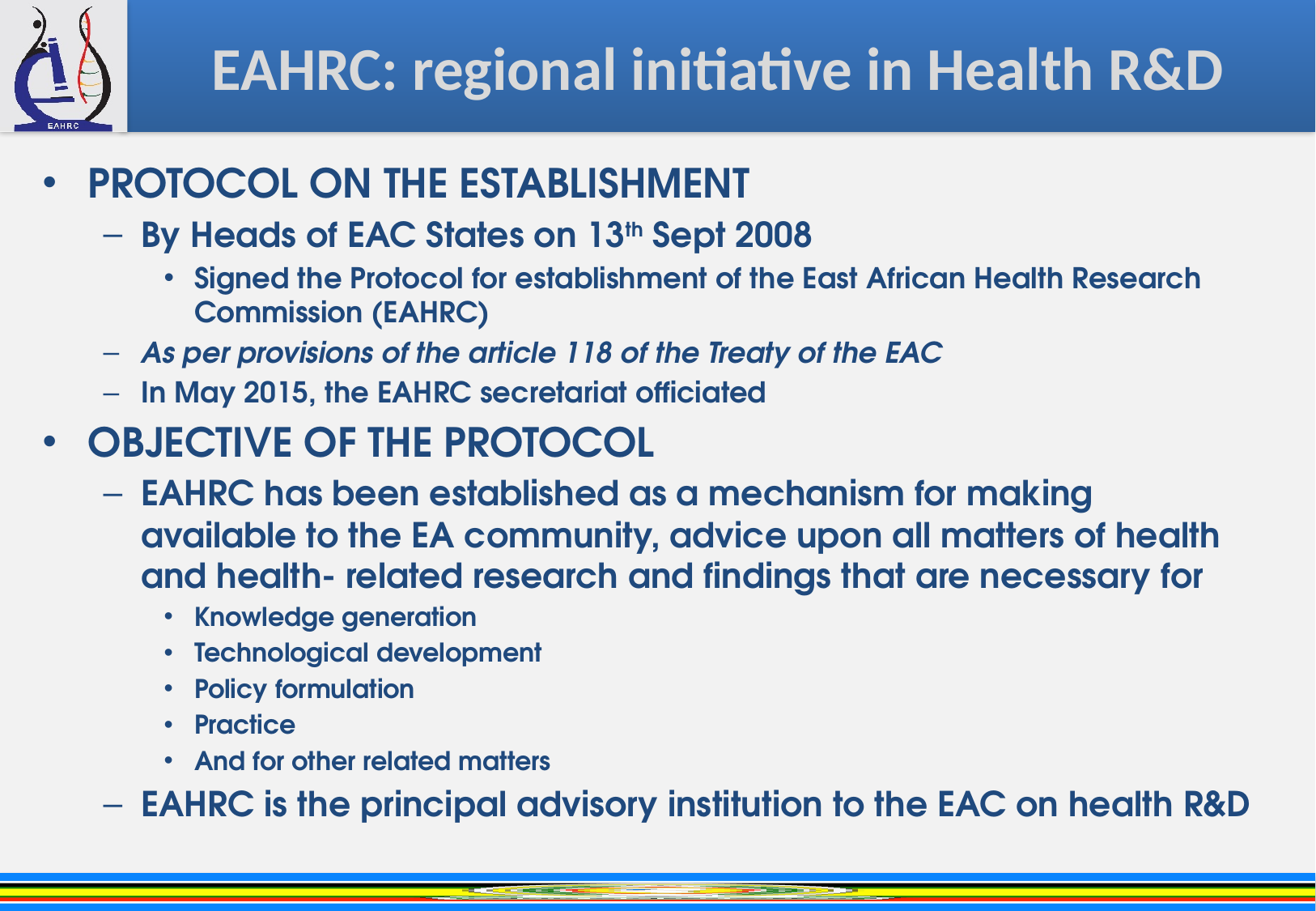

# EAHRC: regional initiative in Health R&D
PROTOCOL ON THE ESTABLISHMENT
By Heads of EAC States on 13th Sept 2008
Signed the Protocol for establishment of the East African Health Research Commission (EAHRC)
As per provisions of the article 118 of the Treaty of the EAC
In May 2015, the EAHRC secretariat officiated
OBJECTIVE OF THE PROTOCOL
EAHRC has been established as a mechanism for making available to the EA community, advice upon all matters of health and health- related research and findings that are necessary for
Knowledge generation
Technological development
Policy formulation
Practice
And for other related matters
EAHRC is the principal advisory institution to the EAC on health R&D